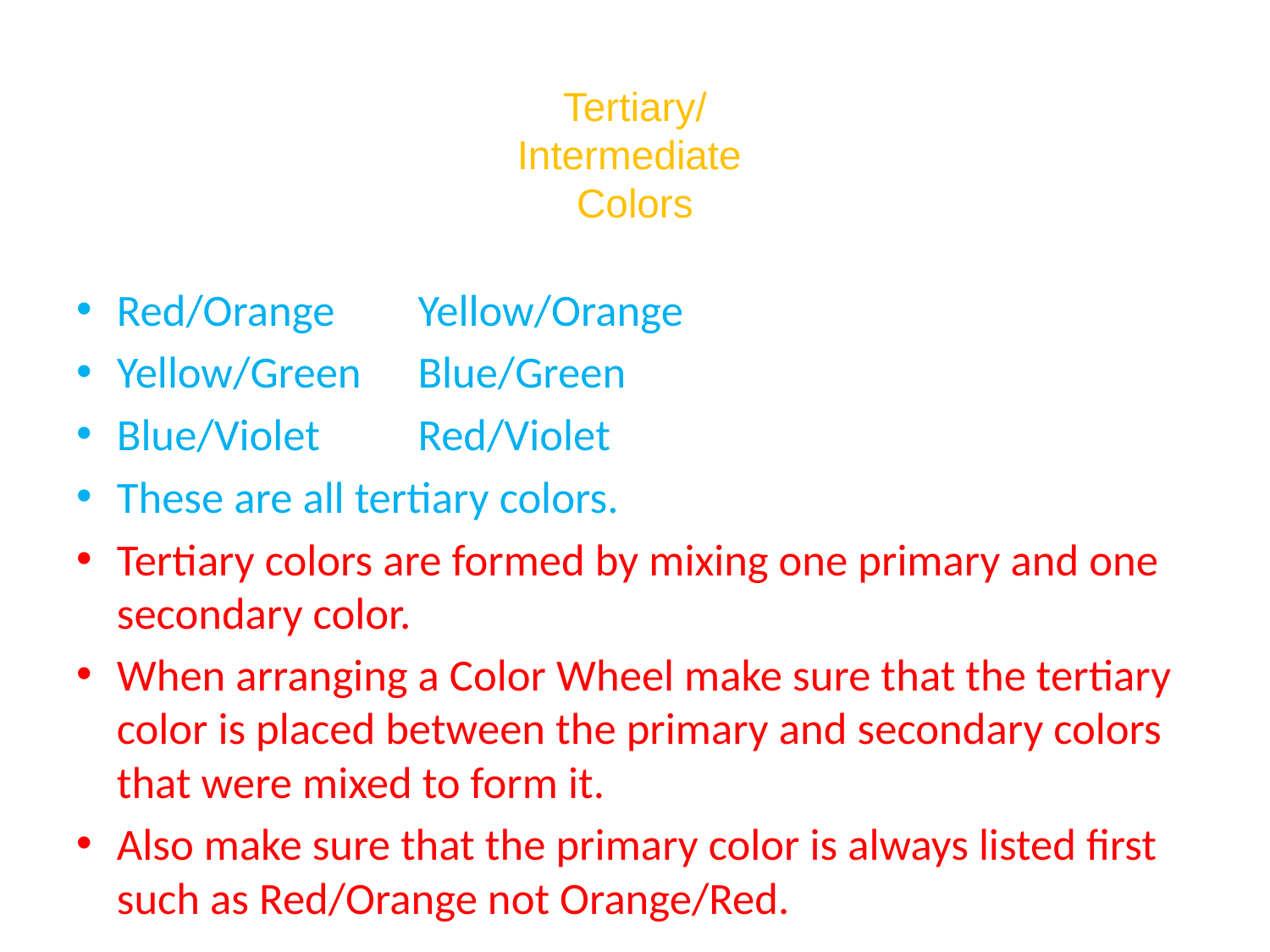

# Tertiary/ Intermediate Colors
Red/Orange			Yellow/Orange
Yellow/Green			Blue/Green
Blue/Violet			Red/Violet
These are all tertiary colors.
Tertiary colors are formed by mixing one primary and one secondary color.
When arranging a Color Wheel make sure that the tertiary color is placed between the primary and secondary colors that were mixed to form it.
Also make sure that the primary color is always listed first such as Red/Orange not Orange/Red.